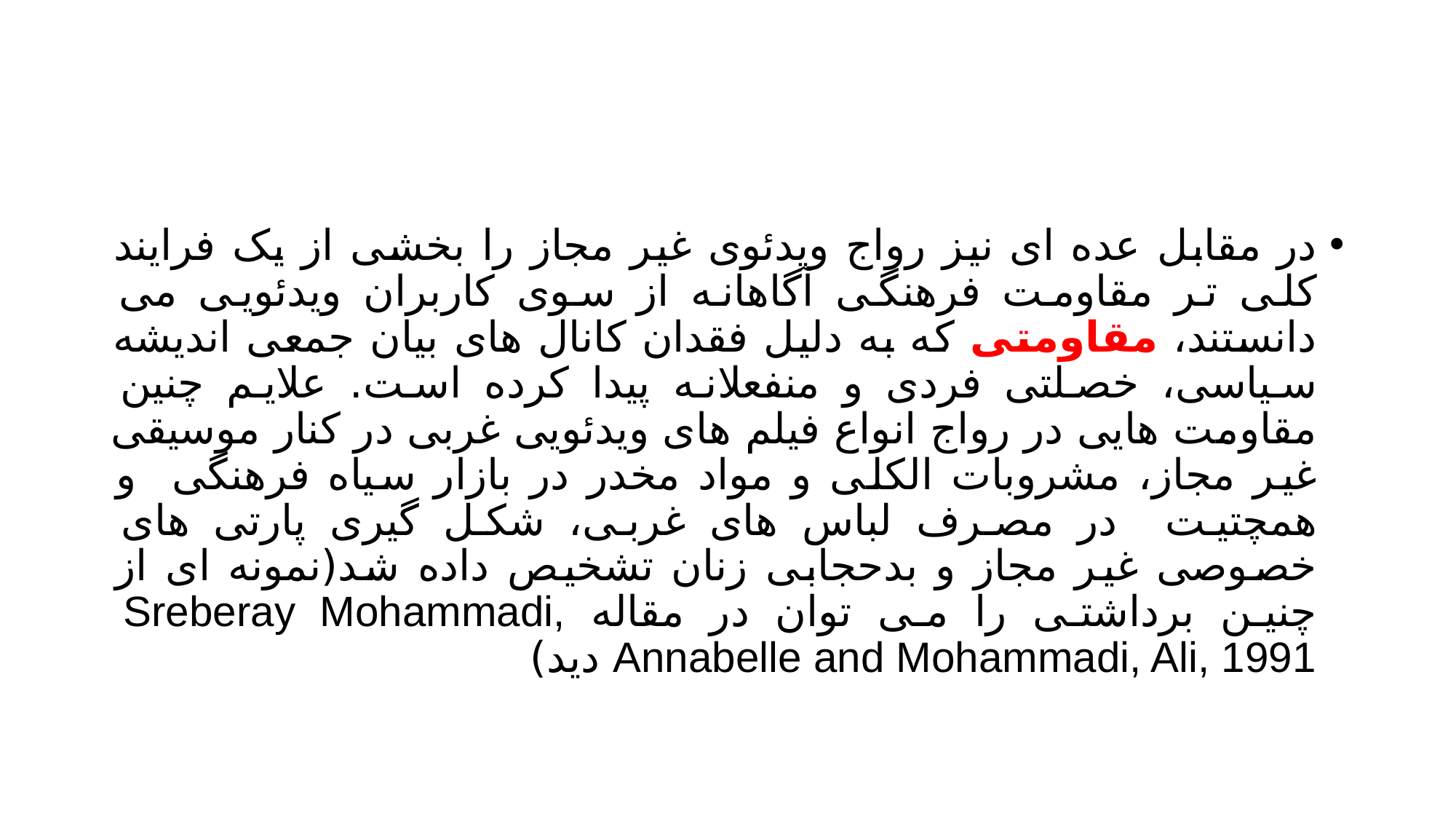

#
در مقابل عده ای نیز رواج ویدئوی غیر مجاز را بخشی از یک فرایند کلی تر مقاومت فرهنگی آگاهانه از سوی کاربران ویدئویی می دانستند، مقاومتی که به دلیل فقدان کانال های بیان جمعی اندیشه سیاسی، خصلتی فردی و منفعلانه پیدا کرده است. علایم چنین مقاومت هایی در رواج انواع فیلم های ویدئویی غربی در کنار موسیقی غیر مجاز، مشروبات الکلی و مواد مخدر در بازار سیاه فرهنگی  و همچتیت  در مصرف لباس های غربی، شکل گیری پارتی های خصوصی غیر مجاز و بدحجابی زنان تشخیص داده شد(نمونه ای از چنین برداشتی را می توان در مقاله Sreberay Mohammadi, Annabelle and Mohammadi, Ali, 1991 دید)